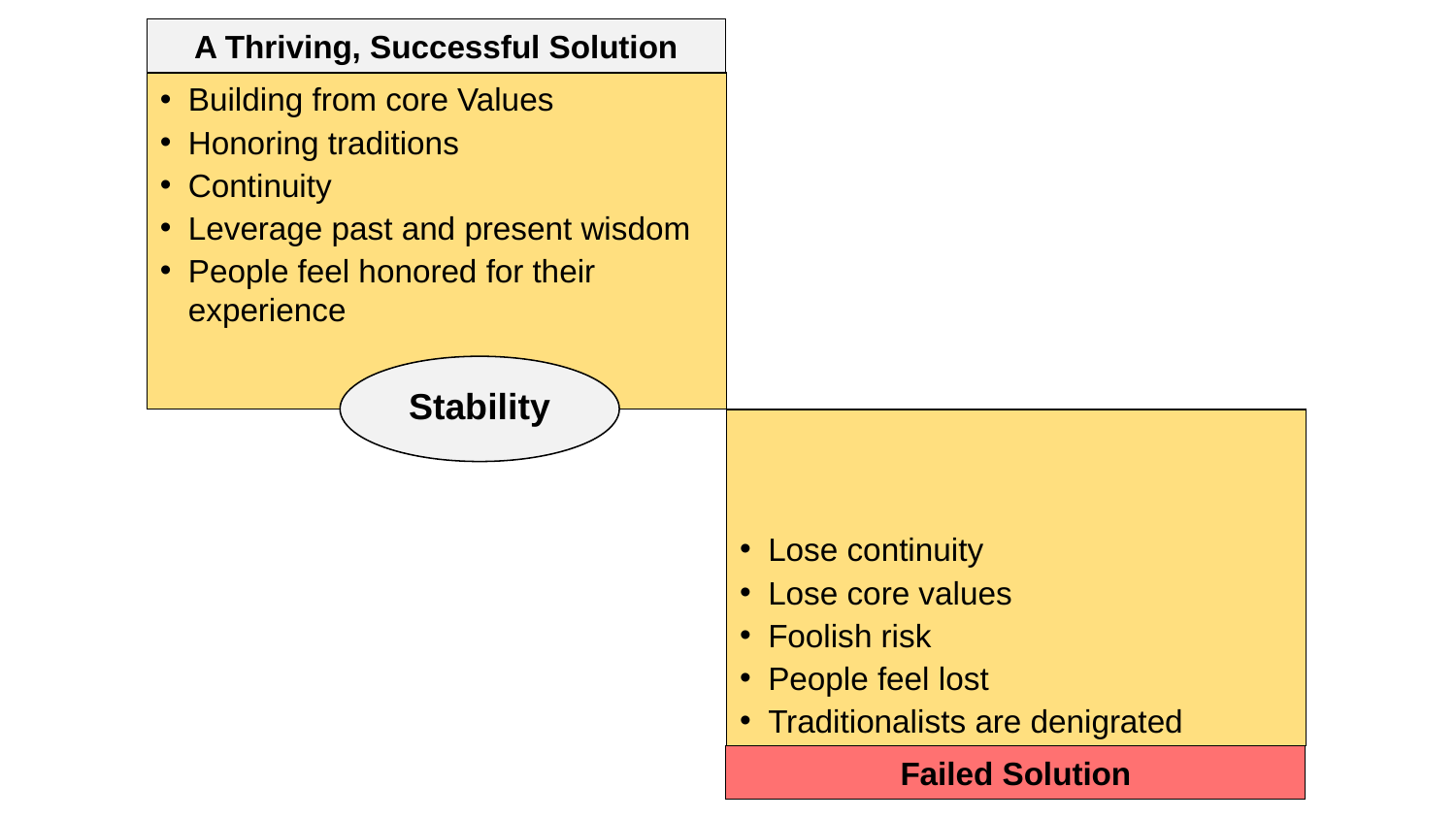

A Thriving, Successful Solution
Building from core Values
Honoring traditions
Continuity
Leverage past and present wisdom
People feel honored for their experience
Stability
Lose continuity
Lose core values
Foolish risk
People feel lost
Traditionalists are denigrated
Failed Solution